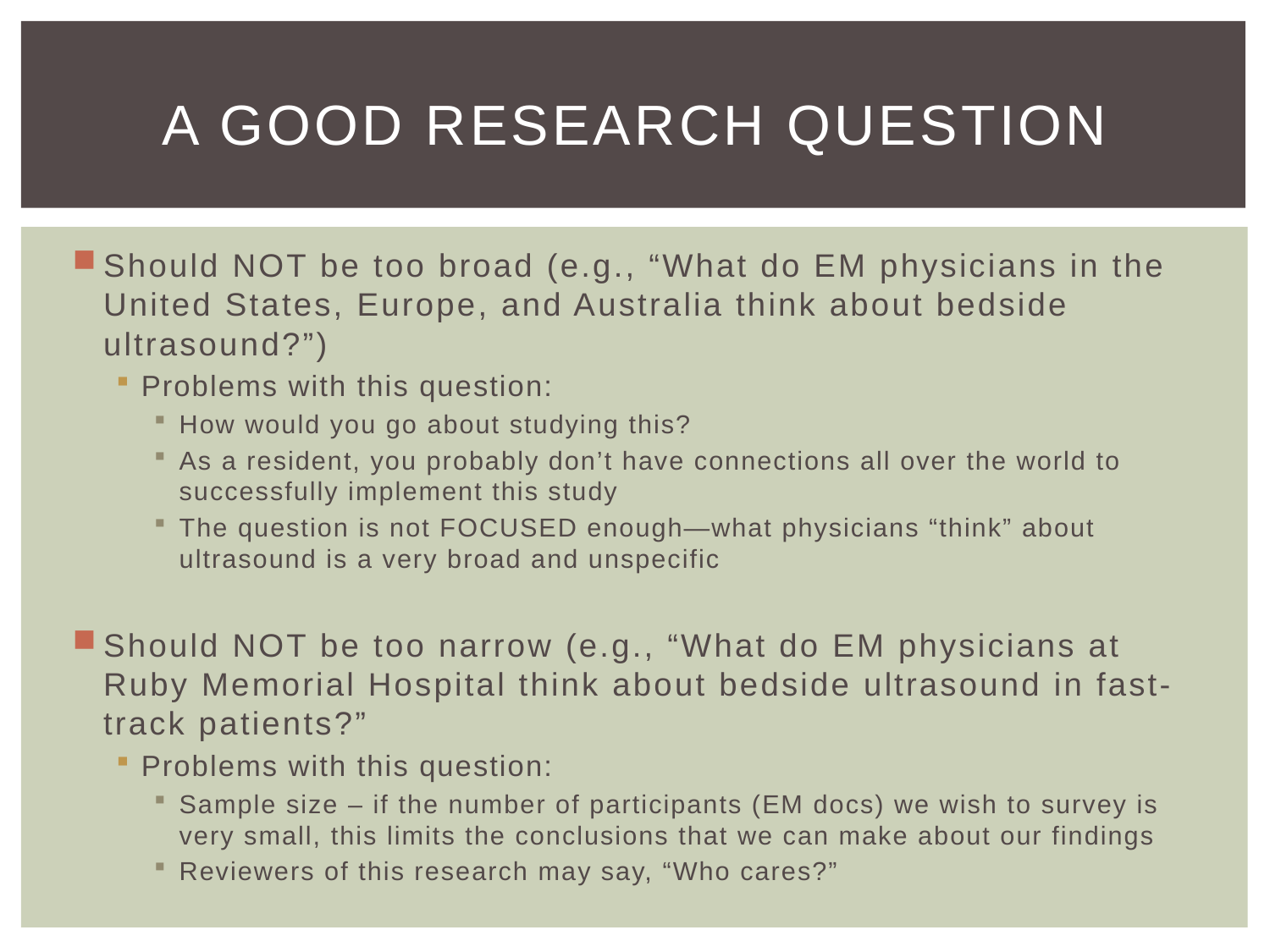

# A Good research question
Should NOT be too broad (e.g., “What do EM physicians in the United States, Europe, and Australia think about bedside ultrasound?”)
Problems with this question:
How would you go about studying this?
As a resident, you probably don’t have connections all over the world to successfully implement this study
The question is not FOCUSED enough—what physicians “think” about ultrasound is a very broad and unspecific

Should NOT be too narrow (e.g., “What do EM physicians at Ruby Memorial Hospital think about bedside ultrasound in fast-track patients?”
Problems with this question:
Sample size – if the number of participants (EM docs) we wish to survey is very small, this limits the conclusions that we can make about our findings
Reviewers of this research may say, “Who cares?”